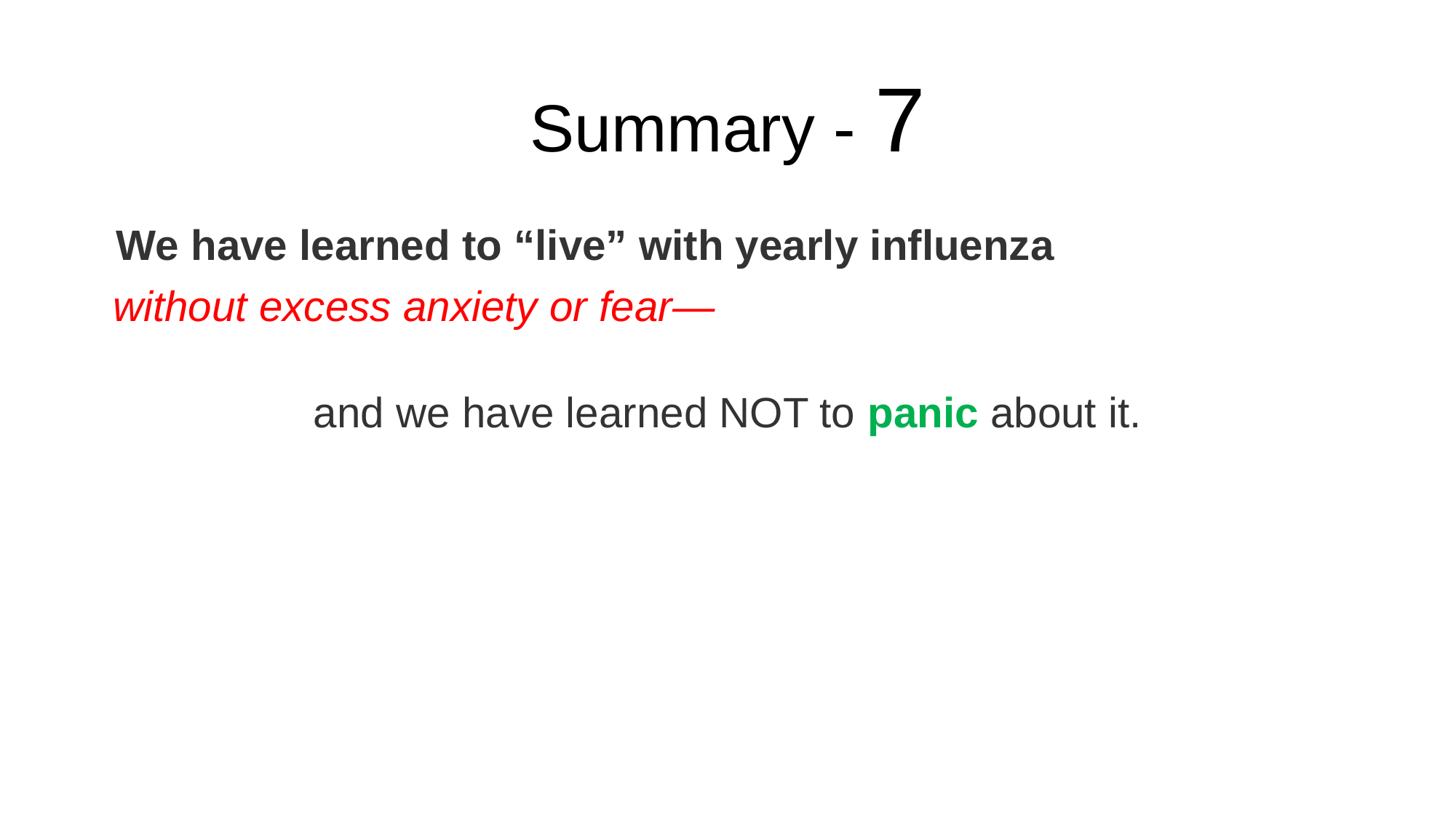

# Summary - 7
We have learned to “live” with yearly influenza
without excess anxiety or fear—
and we have learned NOT to panic about it.